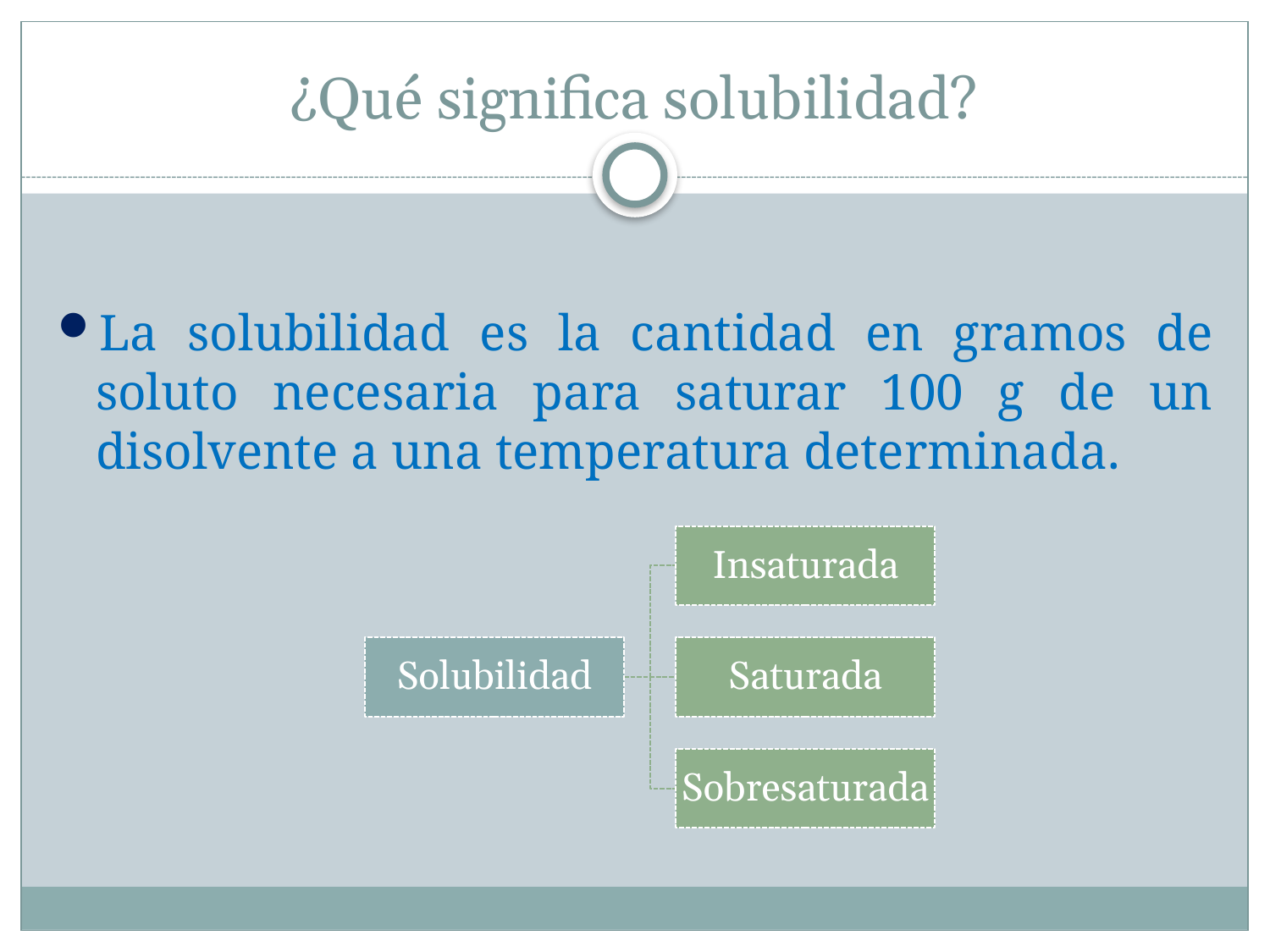

# ¿Qué significa solubilidad?

La solubilidad es la cantidad en gramos de soluto necesaria para saturar 100 g de un disolvente a una temperatura determinada.

Solubilidad
Insaturada
Saturada
Sobresaturada